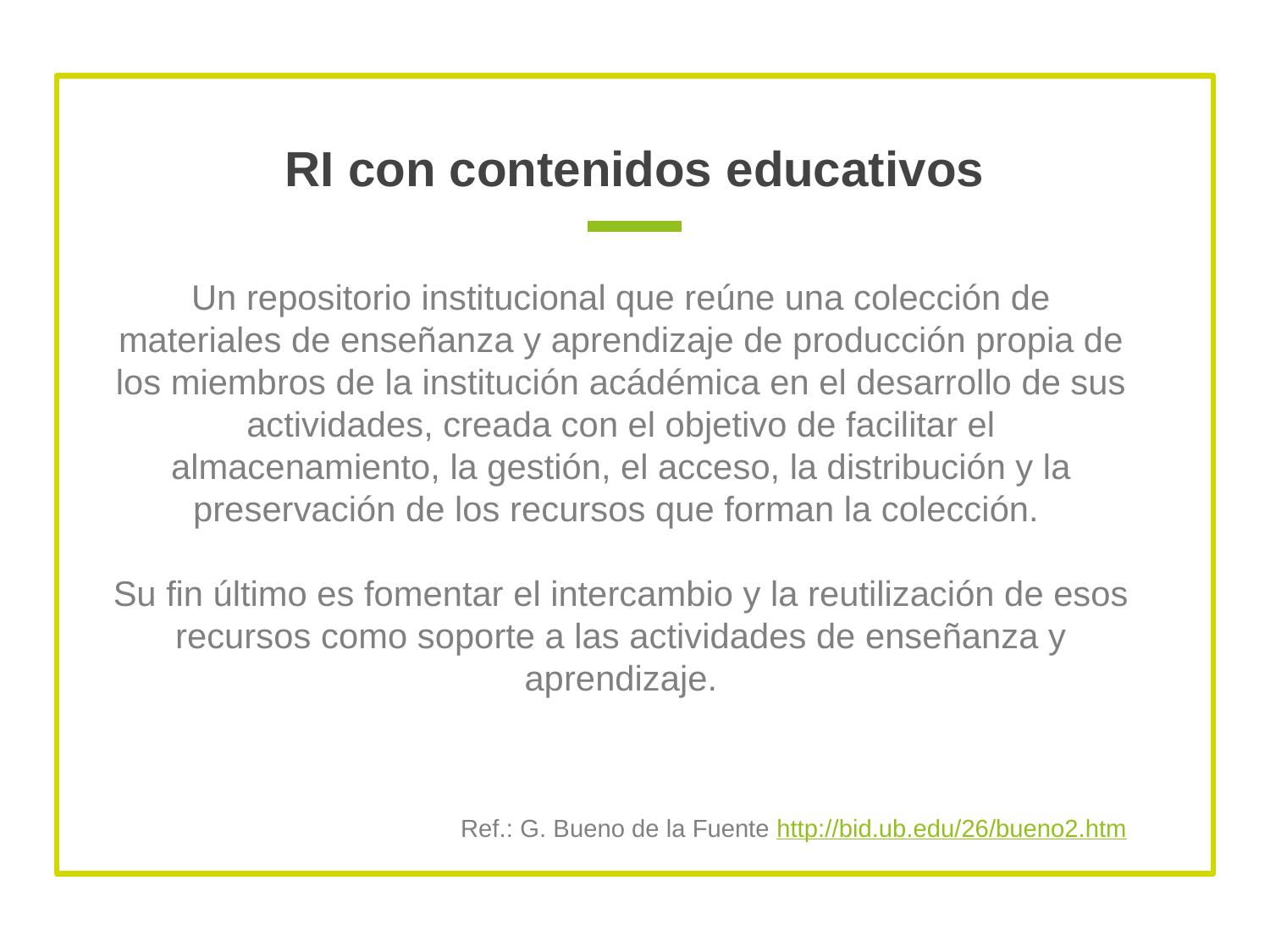

# RI con contenidos educativos

Un repositorio institucional que reúne una colección de materiales de enseñanza y aprendizaje de producción propia de los miembros de la institución acádémica en el desarrollo de sus actividades, creada con el objetivo de facilitar el almacenamiento, la gestión, el acceso, la distribución y la preservación de los recursos que forman la colección.

Su fin último es fomentar el intercambio y la reutilización de esos recursos como soporte a las actividades de enseñanza y aprendizaje.

Ref.: G. Bueno de la Fuente http://bid.ub.edu/26/bueno2.htm